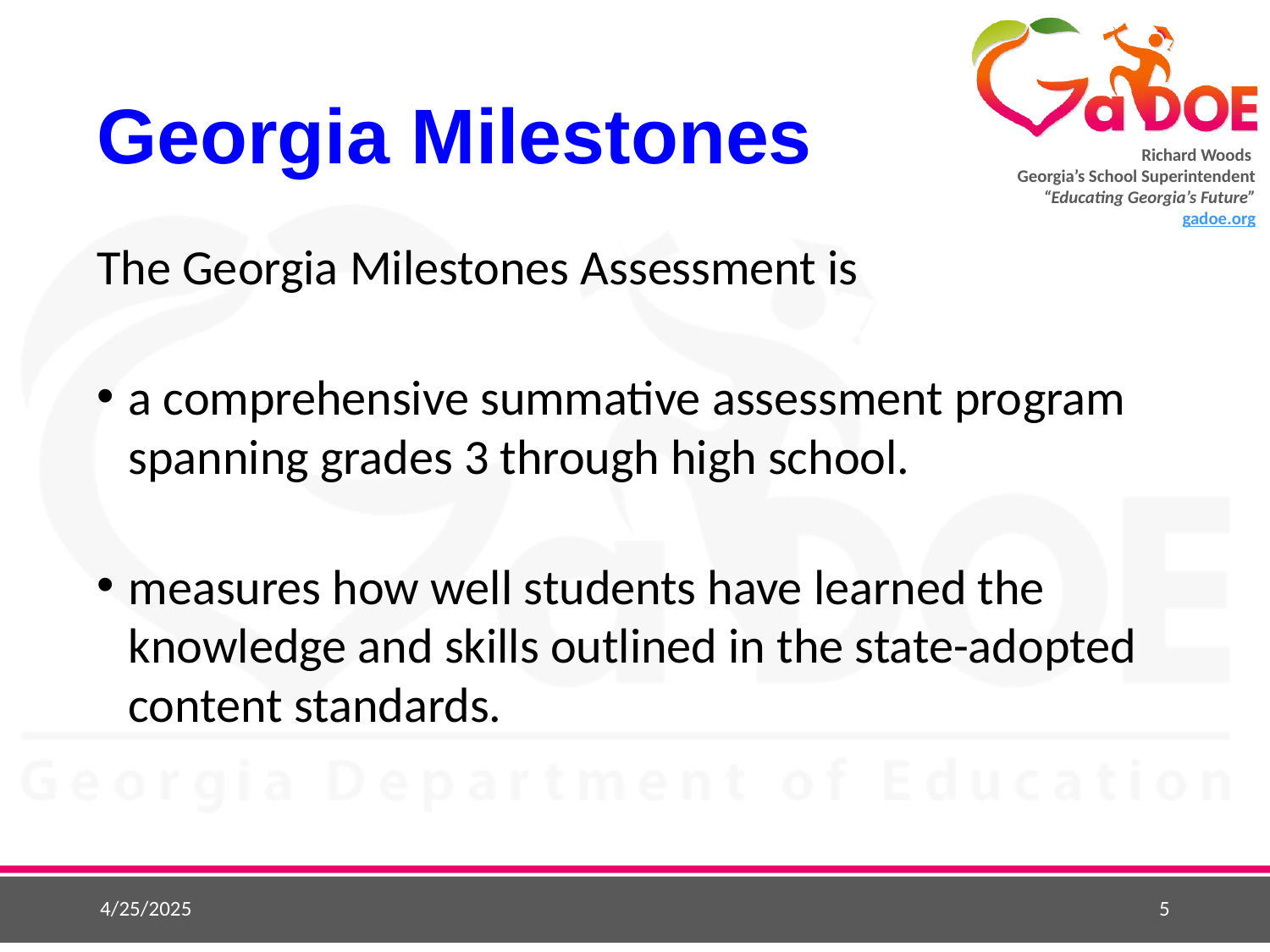

# Georgia Milestones
The Georgia Milestones Assessment is

a comprehensive summative assessment pro​gram spanning grades 3 through high school.

measures how well students have learned the knowledge and skills outlined in the state-adopted content standards.

4/25/2025
5